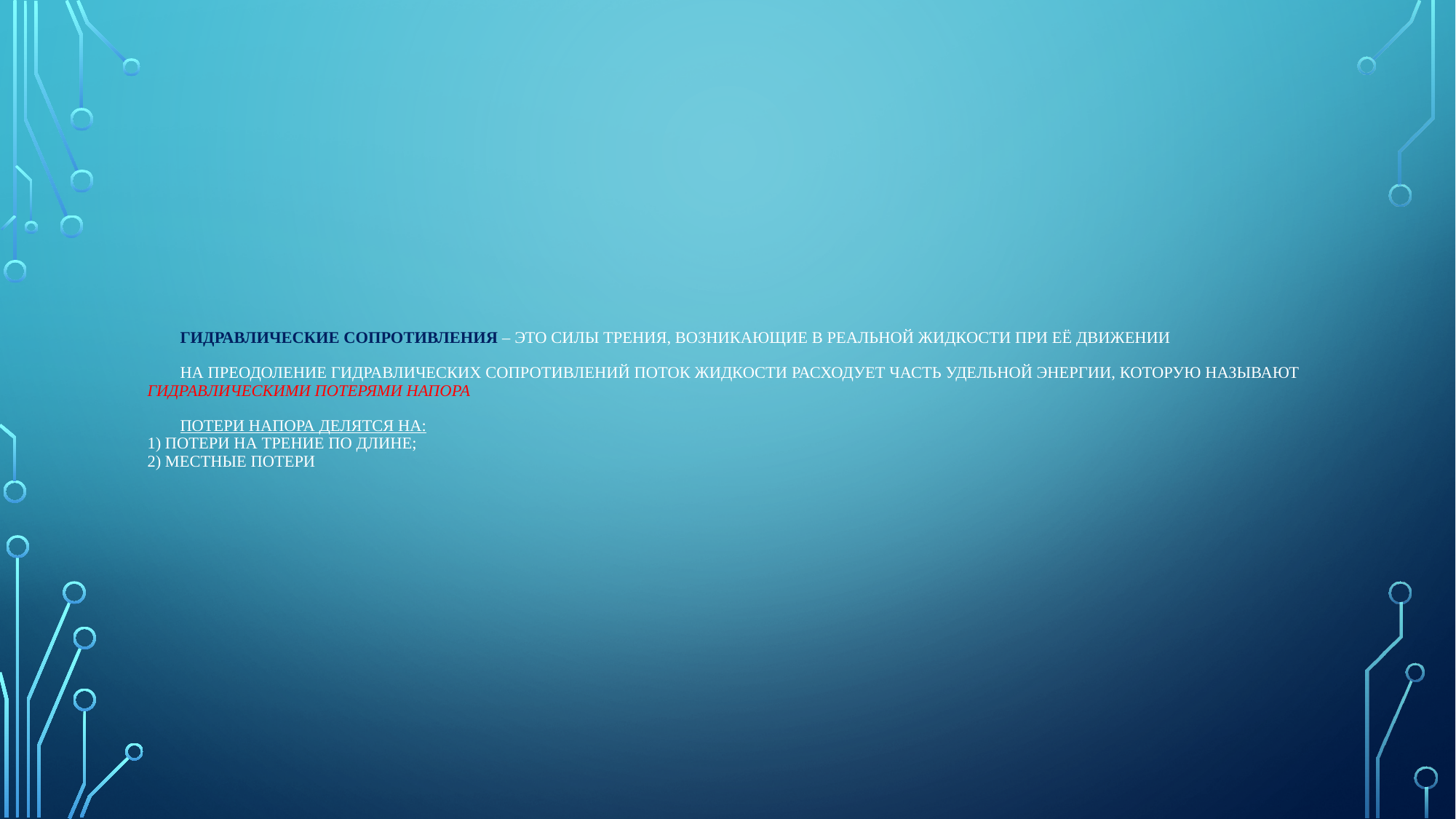

# Гидравлические сопротивления – это силы трения, возникающие в реальной жидкости при её движении На преодоление гидравлических сопротивлений поток жидкости расходует часть удельной энергии, которую называют гидравлическими потерями напора Потери напора делятся на: 1) потери на трение по длине; 2) местные потери